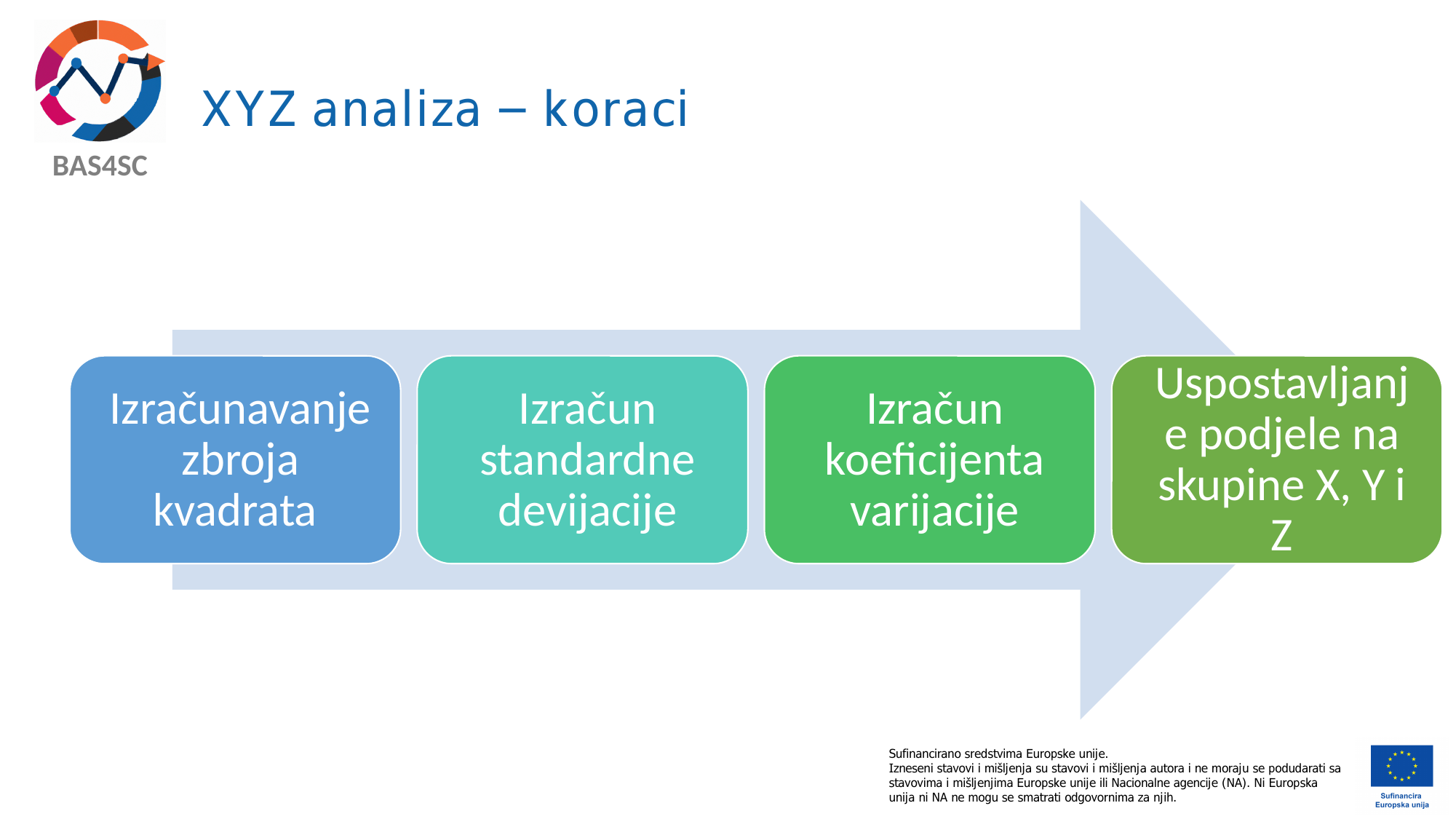

# XYZ analiza – koraci
Izračunavanje zbroja kvadrata
Izračun standardne devijacije
Izračun koeficijenta varijacije
Uspostavljanje podjele na skupine X, Y i Z